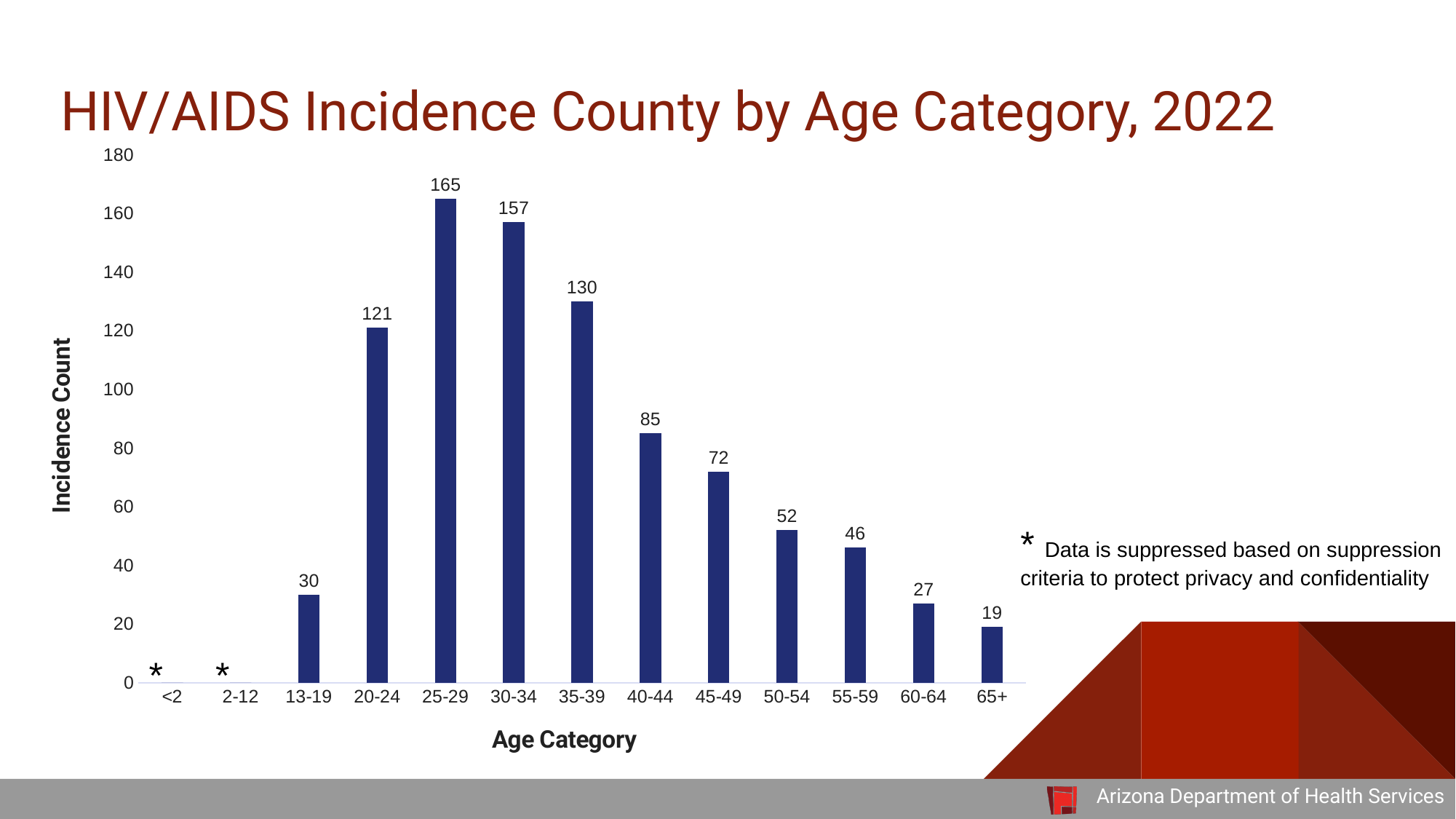

# HIV/AIDS Incidence County by Age Category, 2022

### Chart

| Category | Series 1 |
|---|---|
| <2 | 0.0 |
| 2-12 | 0.0 |
| 13-19 | 30.0 |
| 20-24 | 121.0 |
| 25-29 | 165.0 |
| 30-34 | 157.0 |
| 35-39 | 130.0 |
| 40-44 | 85.0 |
| 45-49 | 72.0 |
| 50-54 | 52.0 |
| 55-59 | 46.0 |
| 60-64 | 27.0 |
| 65+ | 19.0 |
* Data is suppressed based on suppression criteria to protect privacy and confidentiality
*
*
11